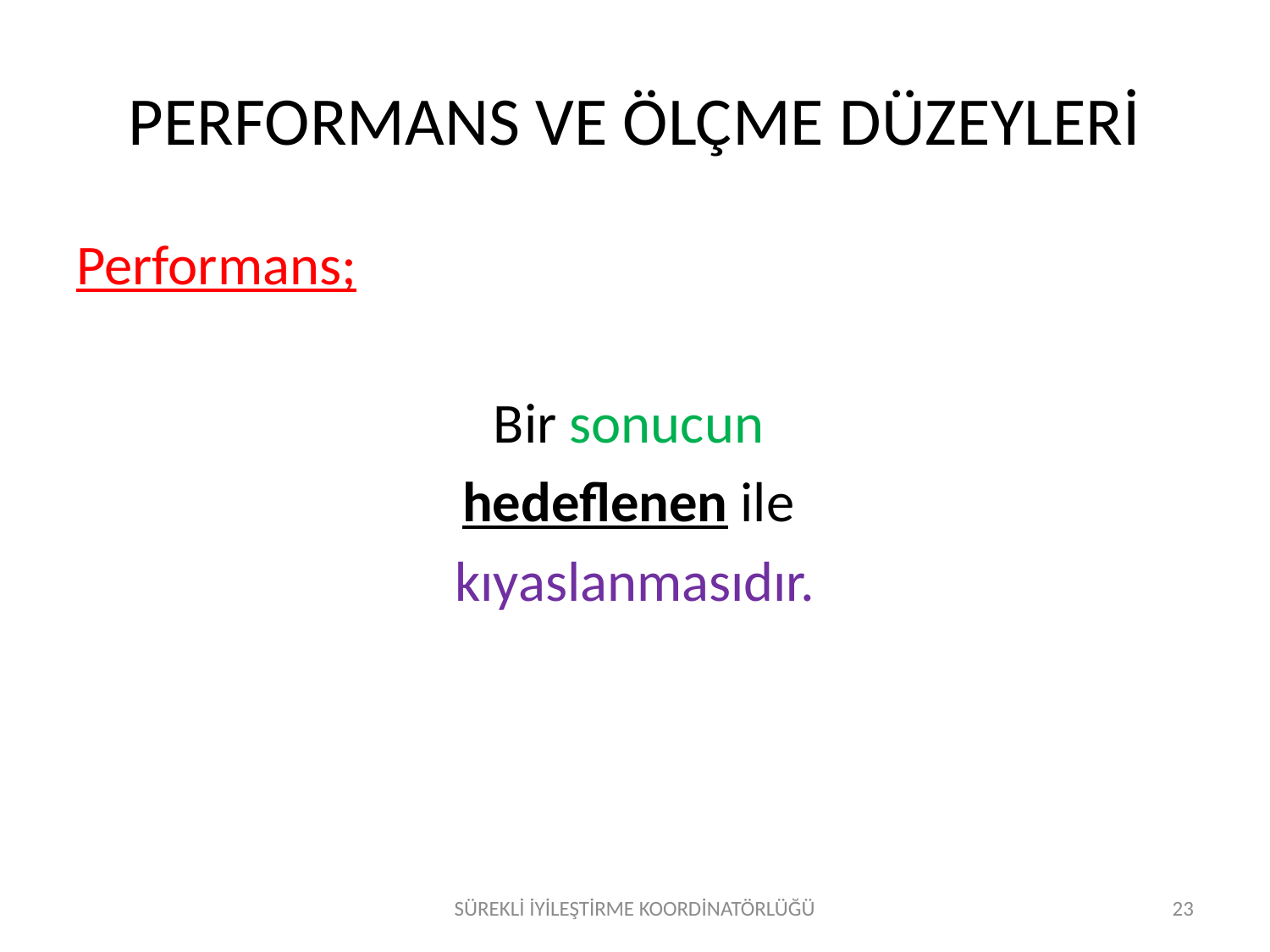

# PERFORMANS VE ÖLÇME DÜZEYLERİ
Performans;

Bir sonucun
hedeflenen ile
kıyaslanmasıdır.

SÜREKLİ İYİLEŞTİRME KOORDİNATÖRLÜĞÜ
23